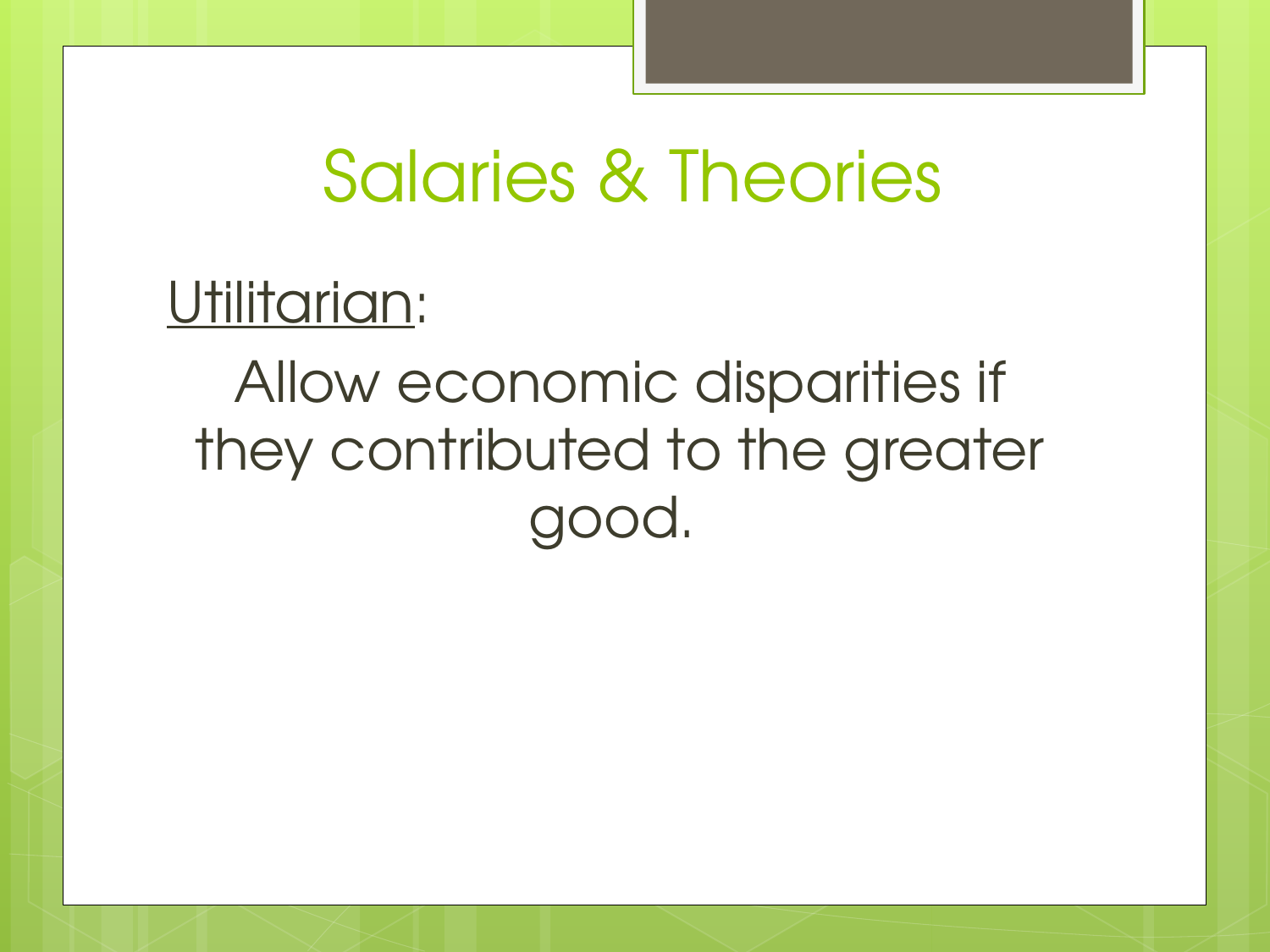

# Salaries & Theories
Utilitarian:
Allow economic disparities if they contributed to the greater good.